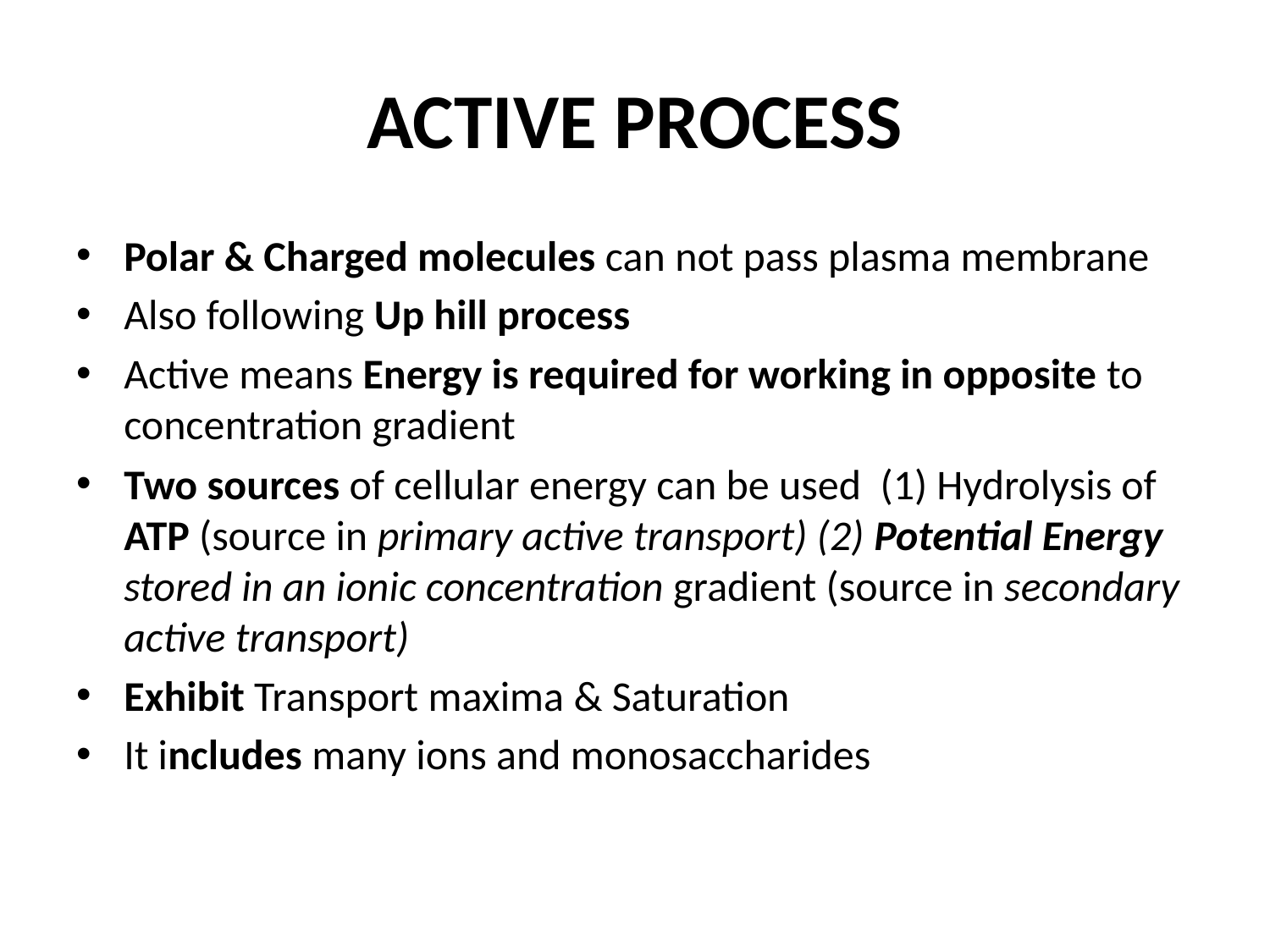

# ACTIVE PROCESS
Polar & Charged molecules can not pass plasma membrane
Also following Up hill process
Active means Energy is required for working in opposite to concentration gradient
Two sources of cellular energy can be used  (1) Hydrolysis of ATP (source in primary active transport) (2) Potential Energy stored in an ionic concentration gradient (source in secondary active transport)
Exhibit Transport maxima & Saturation
It includes many ions and monosaccharides